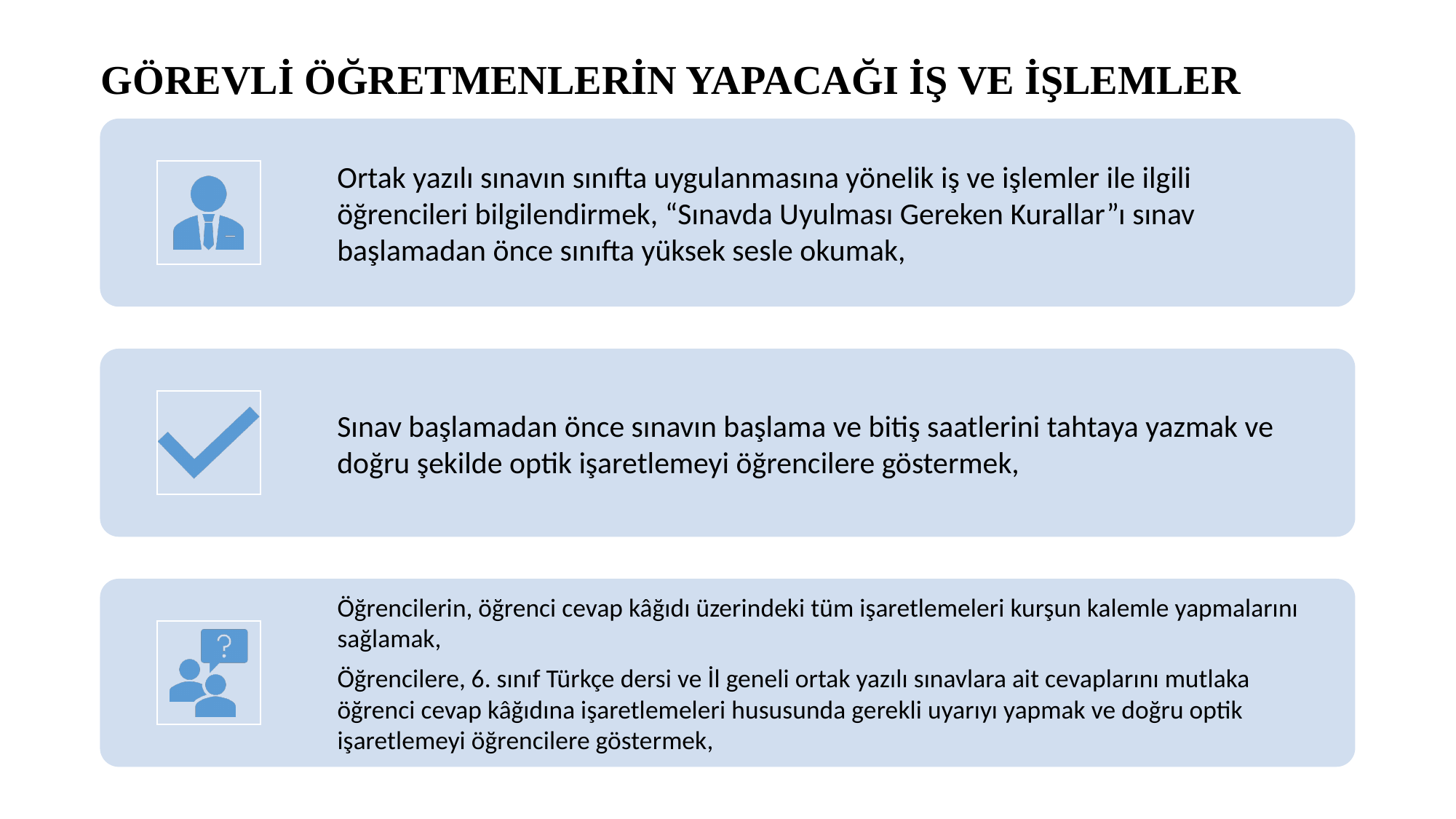

# GÖREVLİ ÖĞRETMENLERİN YAPACAĞI İŞ VE İŞLEMLER
Ortak yazılı sınavın sınıfta uygulanmasına yönelik iş ve işlemler ile ilgili öğrencileri bilgilendirmek, “Sınavda Uyulması Gereken Kurallar”ı sınav başlamadan önce sınıfta yüksek sesle okumak,
Sınav başlamadan önce sınavın başlama ve bitiş saatlerini tahtaya yazmak ve doğru şekilde optik işaretlemeyi öğrencilere göstermek,
Öğrencilerin, öğrenci cevap kâğıdı üzerindeki tüm işaretlemeleri kurşun kalemle yapmalarını sağlamak,
Öğrencilere, 6. sınıf Türkçe dersi ve İl geneli ortak yazılı sınavlara ait cevaplarını mutlaka öğrenci cevap kâğıdına işaretlemeleri hususunda gerekli uyarıyı yapmak ve doğru optik işaretlemeyi öğrencilere göstermek,